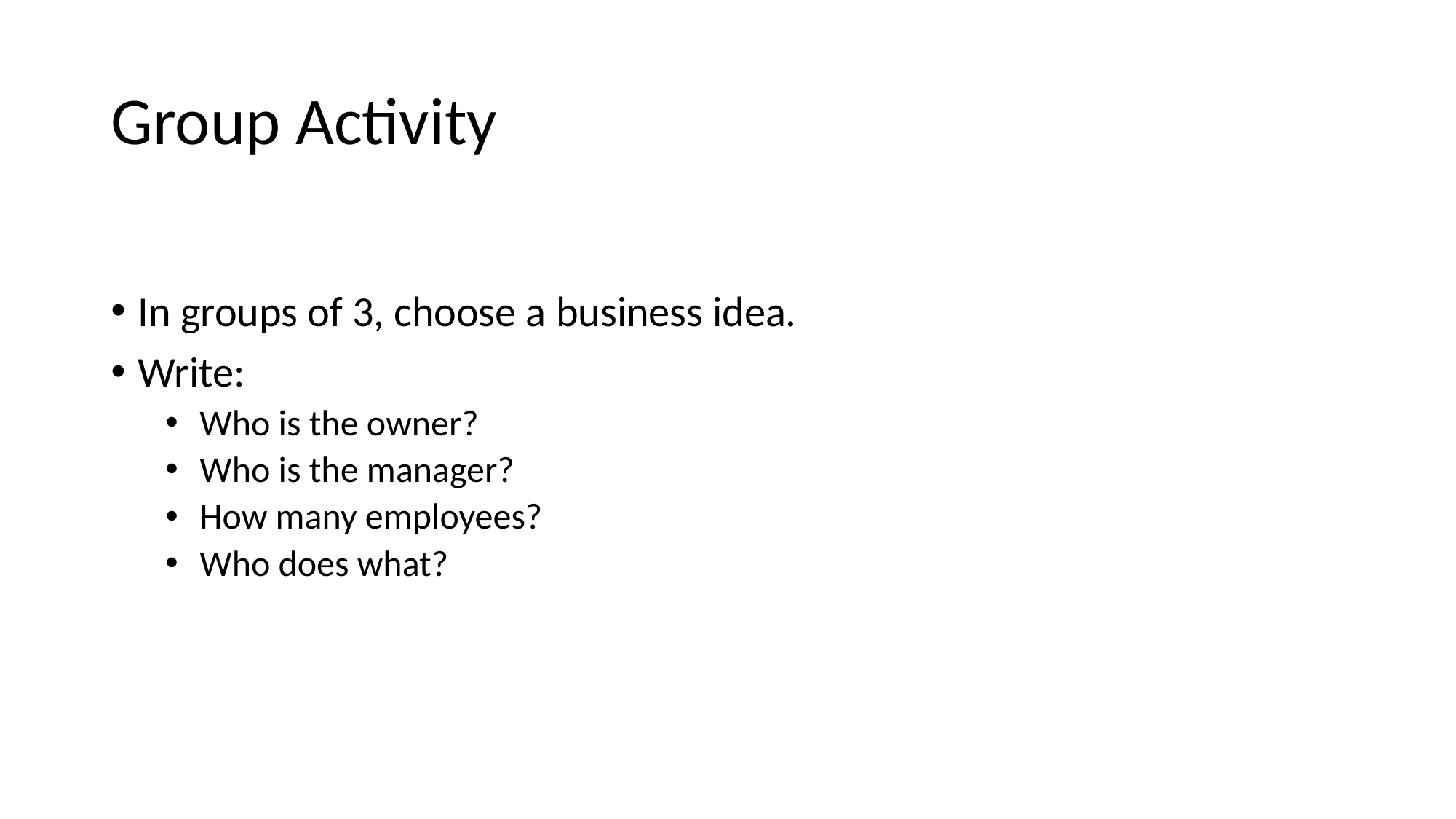

# Group Activity

In groups of 3, choose a business idea.
Write:
Who is the owner?
Who is the manager?
How many employees?
Who does what?